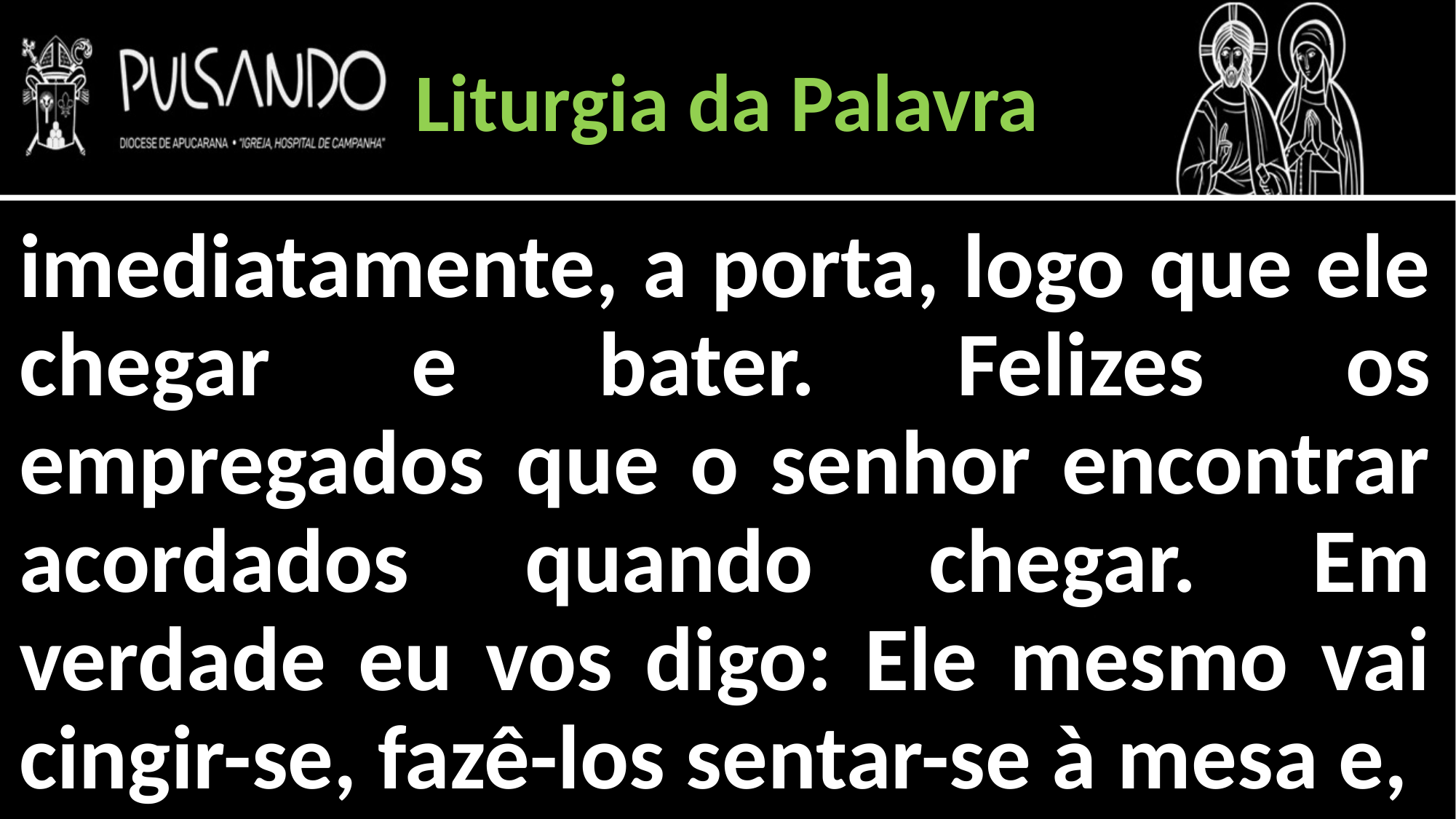

Liturgia da Palavra
imediatamente, a porta, logo que ele chegar e bater. Felizes os empregados que o senhor encontrar acordados quando chegar. Em verdade eu vos digo: Ele mesmo vai cingir-se, fazê-los sentar-se à mesa e,